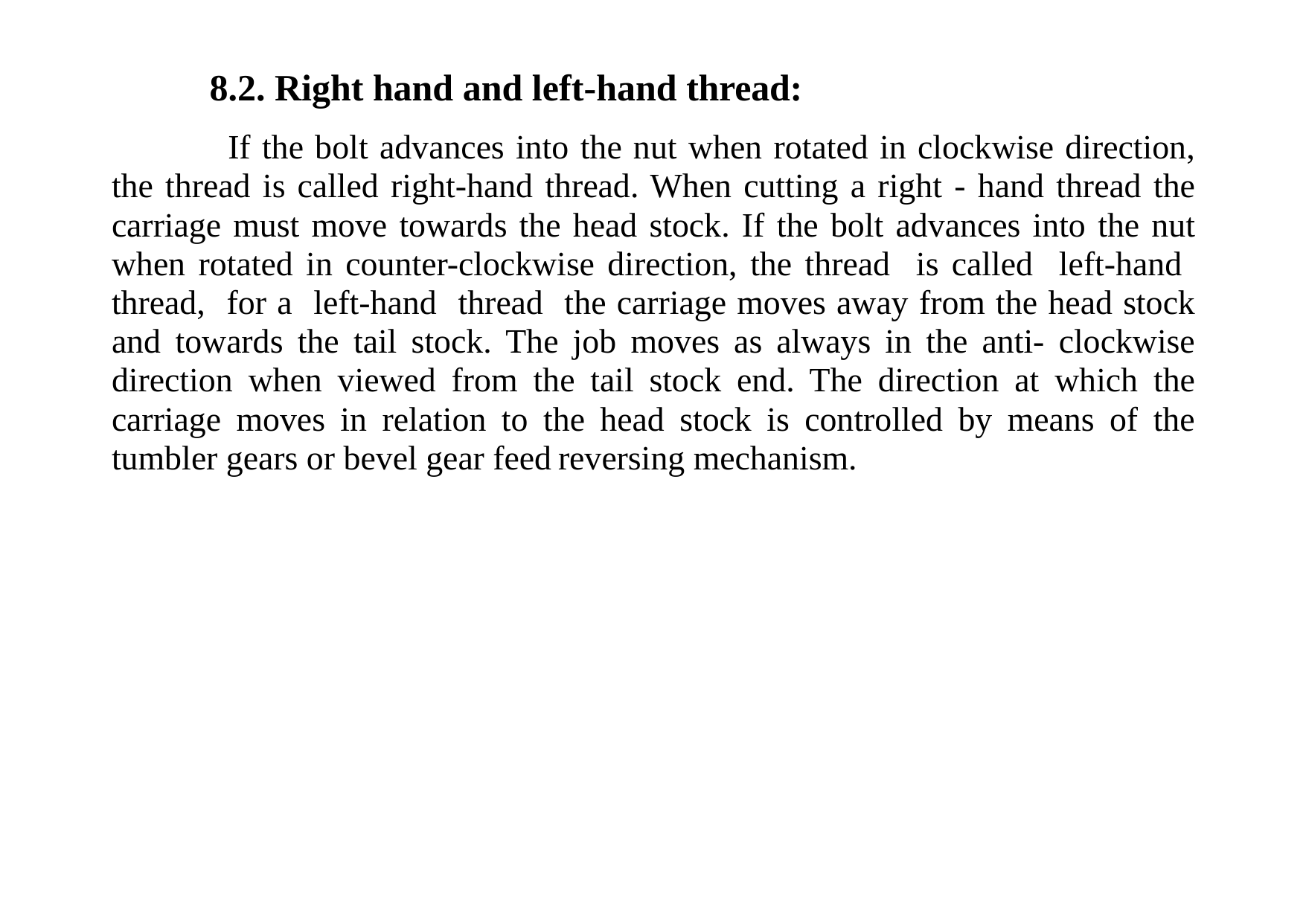

# 8.2. Right hand and left-hand thread:
If the bolt advances into the nut when rotated in clockwise direction, the thread is called right-hand thread. When cutting a right - hand thread the carriage must move towards the head stock. If the bolt advances into the nut when rotated in counter-clockwise direction, the thread  is called  left-hand  thread,  for a  left-hand  thread  the carriage moves away from the head stock and towards the tail stock. The job moves as always in the anti- clockwise direction when viewed from the tail stock end. The direction at which the carriage moves in relation to the head stock is controlled by means of the tumbler gears or bevel gear feed	reversing mechanism.